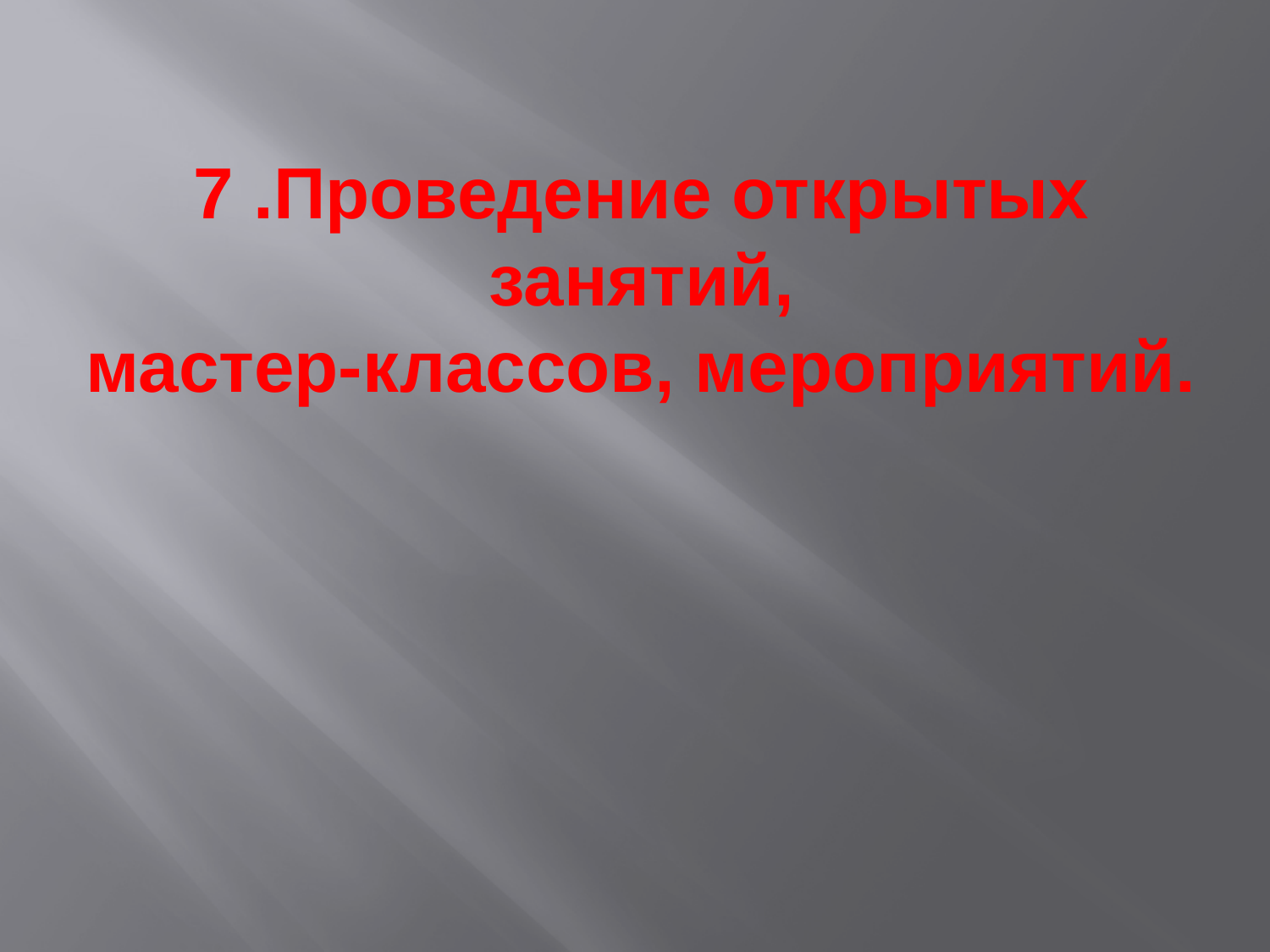

# 7 .Проведение открытых занятий, мастер-классов, мероприятий.